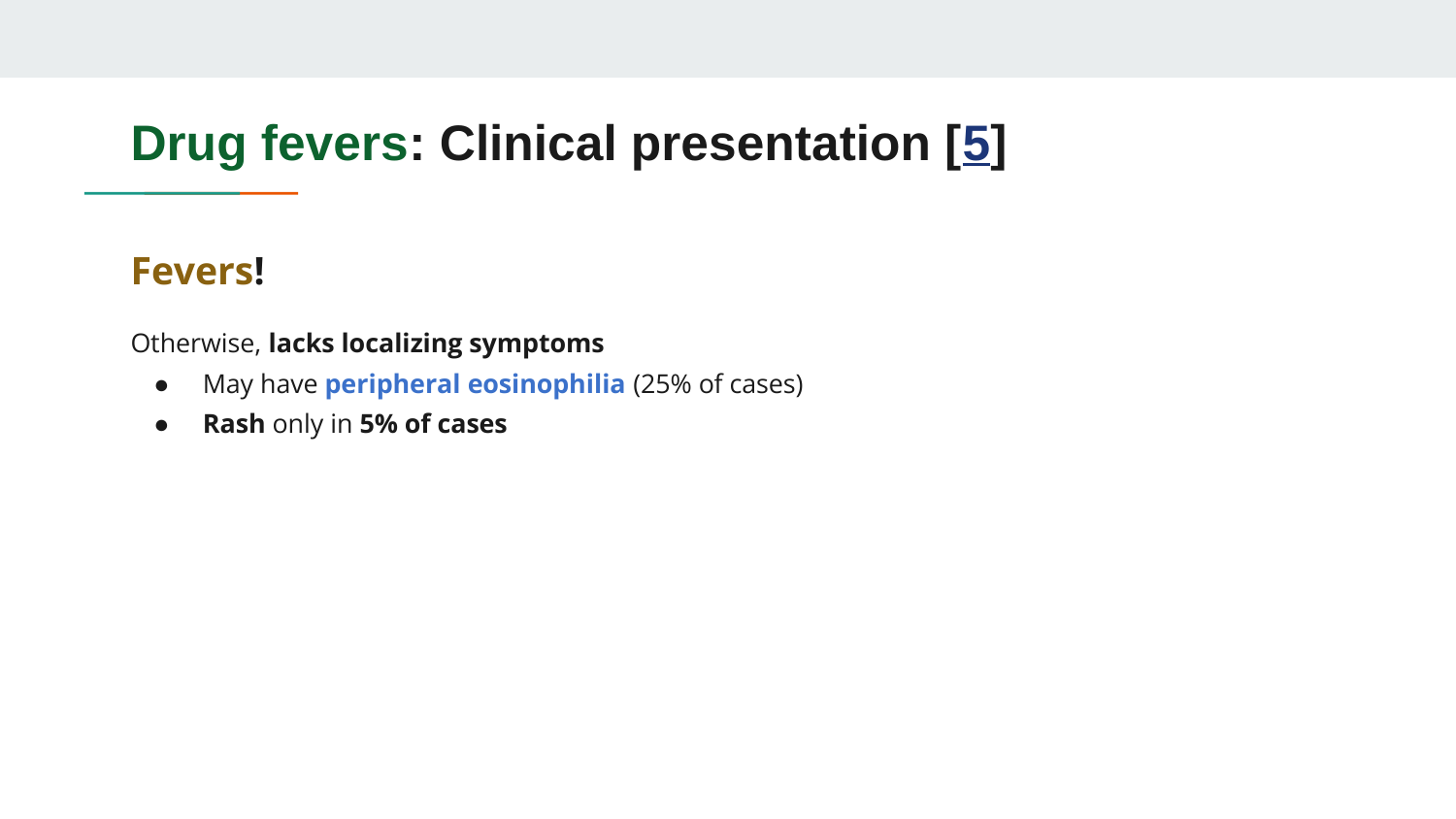

# Drug fevers: Clinical presentation [5]
Fevers!
Otherwise, lacks localizing symptoms
May have peripheral eosinophilia (25% of cases)
Rash only in 5% of cases